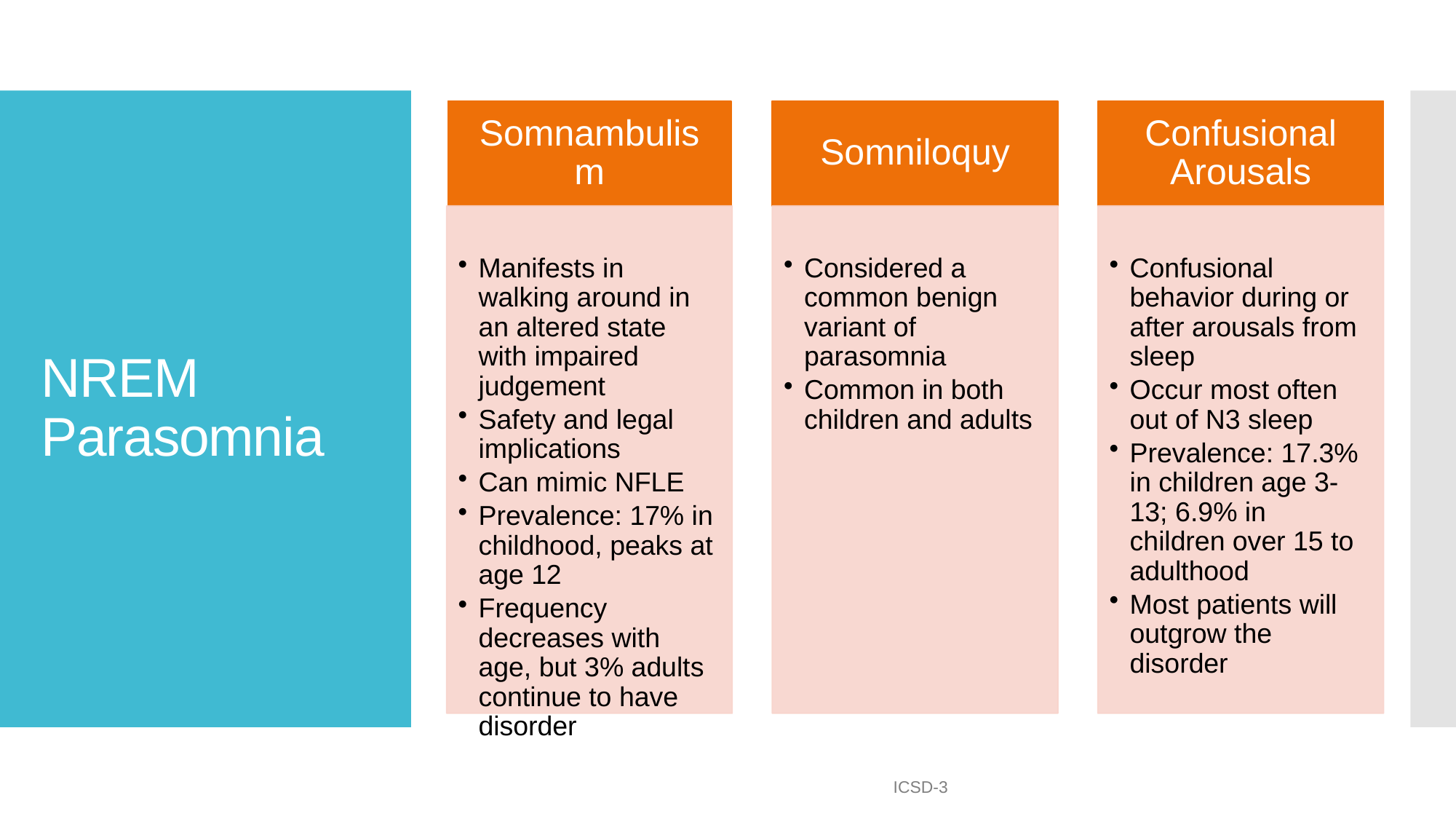

Somnambulism

Manifests in walking around in an altered state with impaired judgement
Safety and legal implications
Can mimic NFLE
Prevalence: 17% in childhood, peaks at age 12
Frequency decreases with age, but 3% adults continue to have disorder
Somniloquy

Considered a common benign variant of parasomnia
Common in both children and adults
Confusional Arousals

Confusional behavior during or after arousals from sleep
Occur most often out of N3 sleep
Prevalence: 17.3% in children age 3-13; 6.9% in children over 15 to adulthood
Most patients will outgrow the disorder
# NREM Parasomnia
ICSD-3